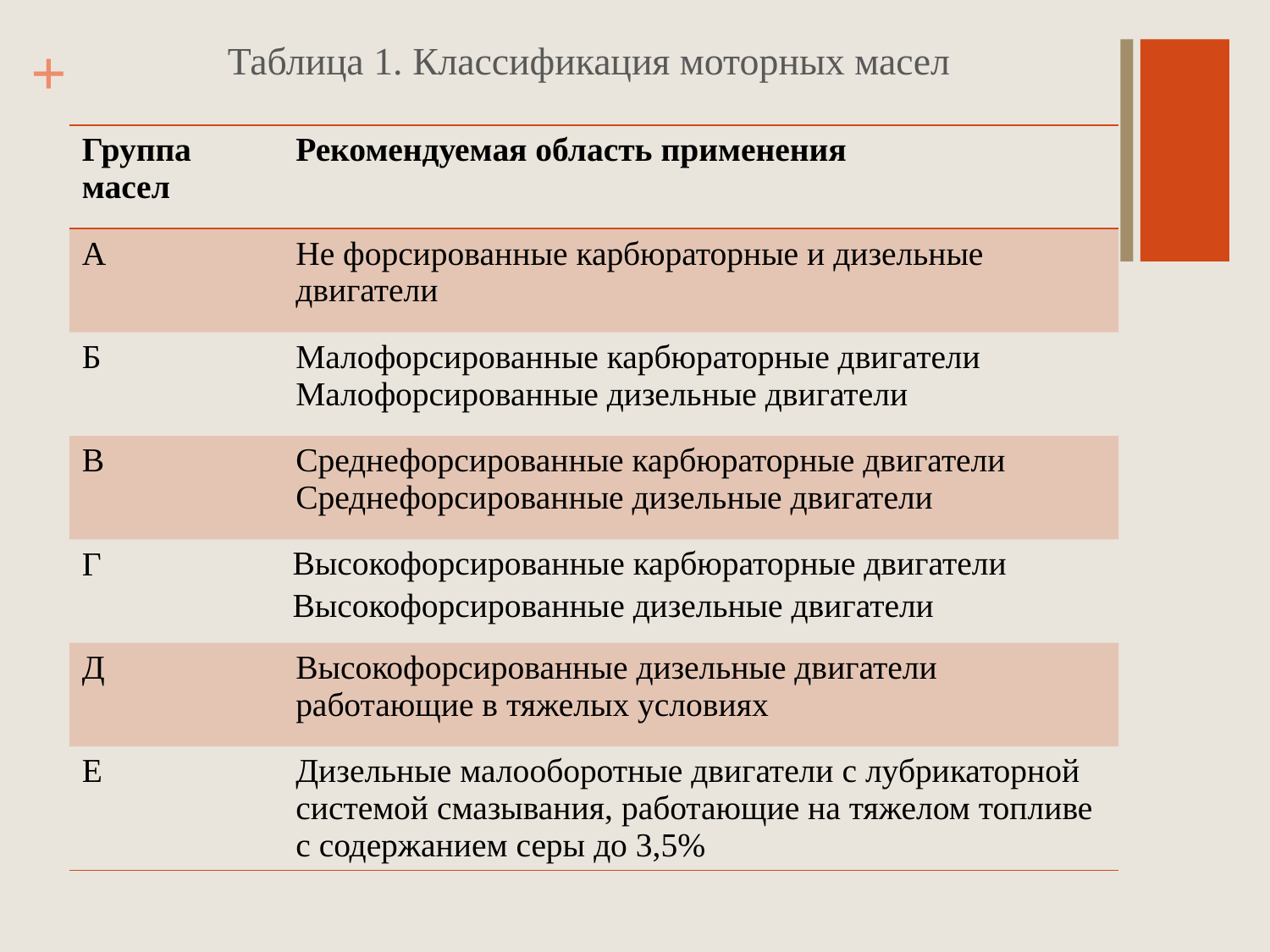

Таблица 1. Классификация моторных масел

| Группа масел | Рекомендуемая область применения |
| --- | --- |
| А | Не форсированные карбюраторные и дизельные двигатели |
| Б | Малофорсированные карбюраторные двигатели Малофорсированные дизельные двигатели |
| В | Среднефорсированные карбюраторные двигатели Среднефорсированные дизельные двигатели |
| Г | Высокофорсированные карбюраторные двигатели Высокофорсированные дизельные двигатели |
| Д | Высокофорсированные дизельные двигатели работающие в тяжелых условиях |
| Е | Дизельные малооборотные двигатели с лубрикаторной системой смазывания, работающие на тяжелом топливе с содержанием серы до 3,5% |